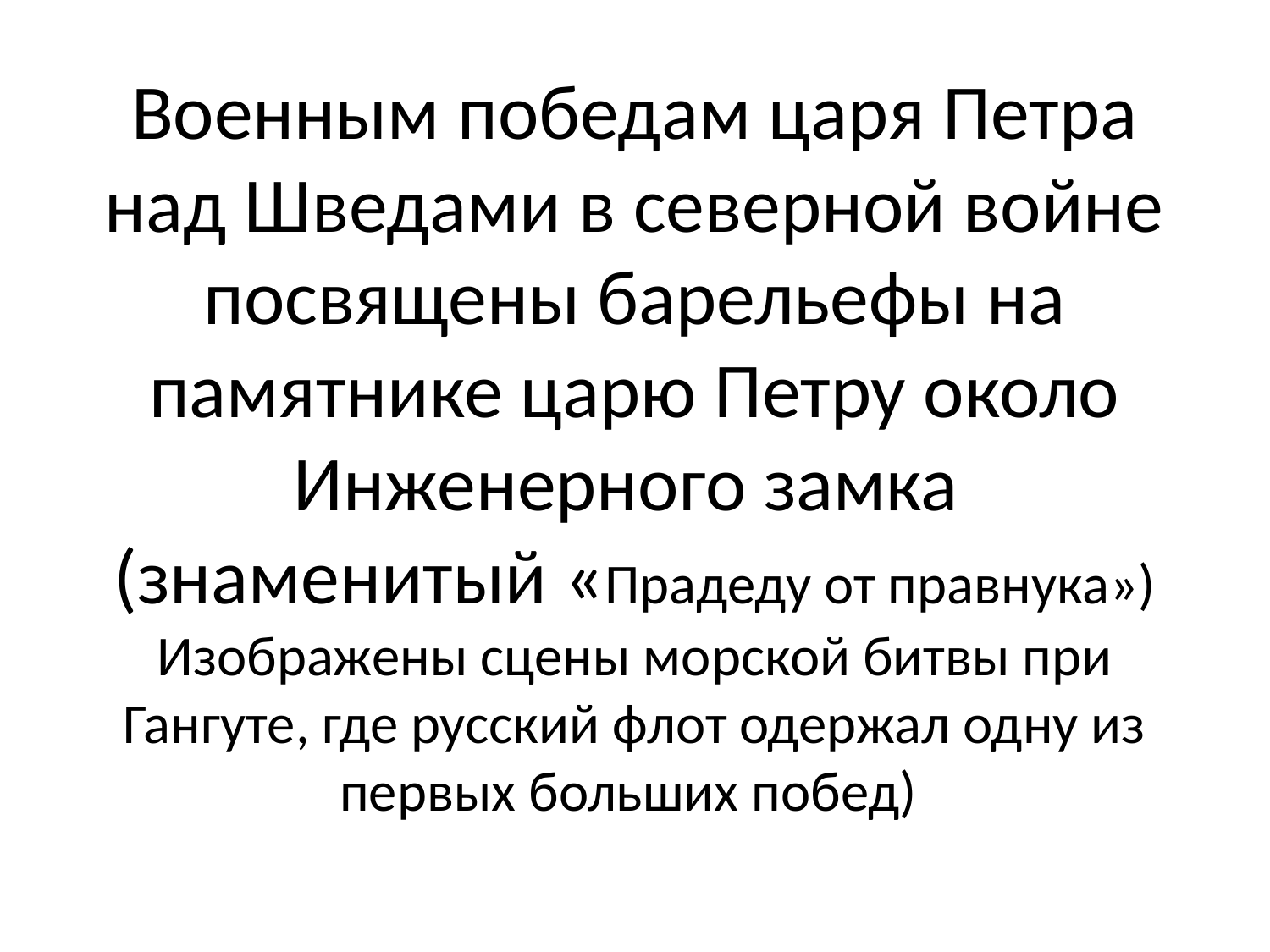

# Военным победам царя Петра над Шведами в северной войне посвящены барельефы на памятнике царю Петру около Инженерного замка (знаменитый «Прадеду от правнука») Изображены сцены морской битвы при Гангуте, где русский флот одержал одну из первых больших побед)